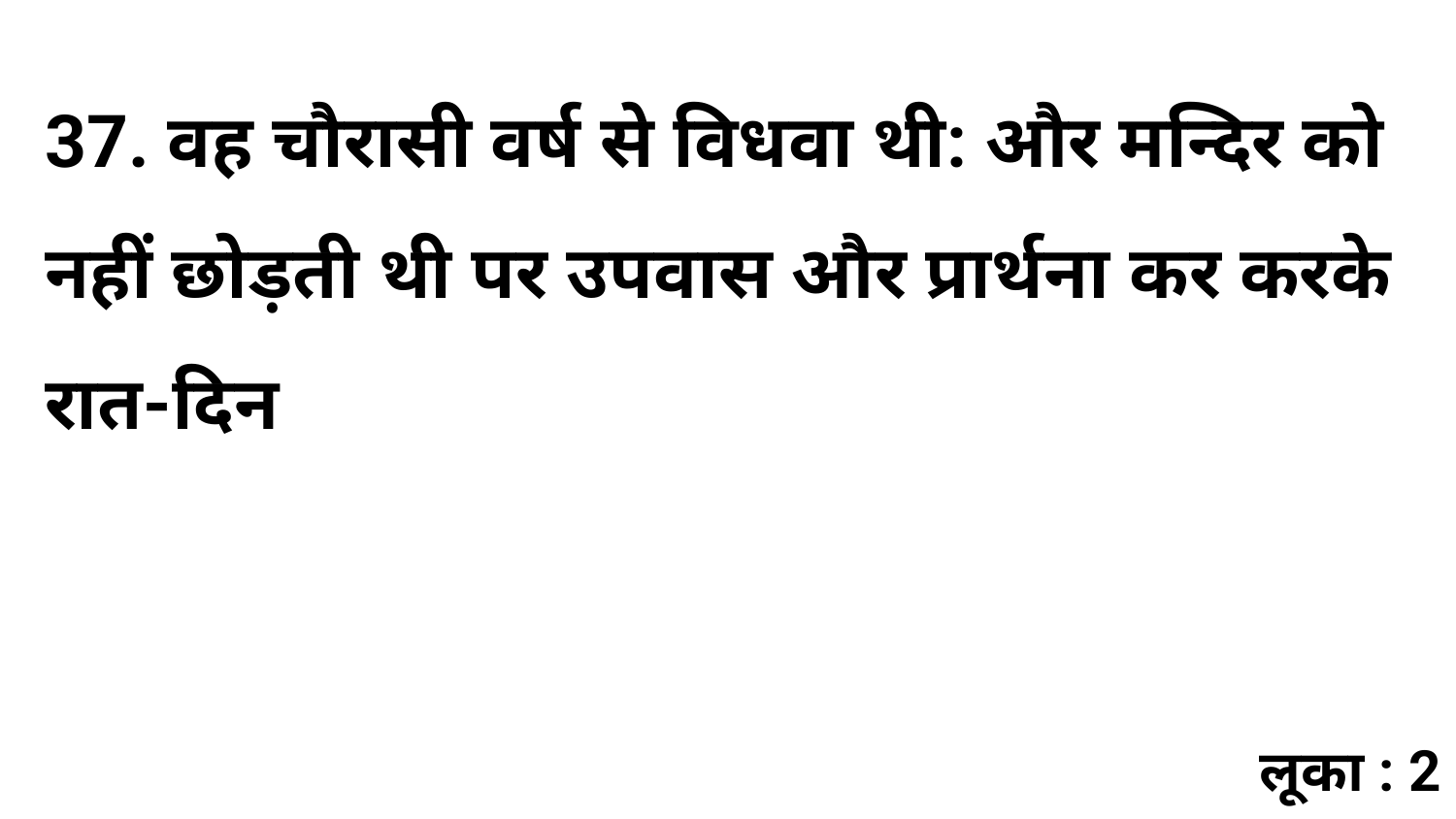

37. वह चौरासी वर्ष से विधवा थी: और मन्दिर को नहीं छोड़ती थी पर उपवास और प्रार्थना कर करके रात-दिन
लूका : 2